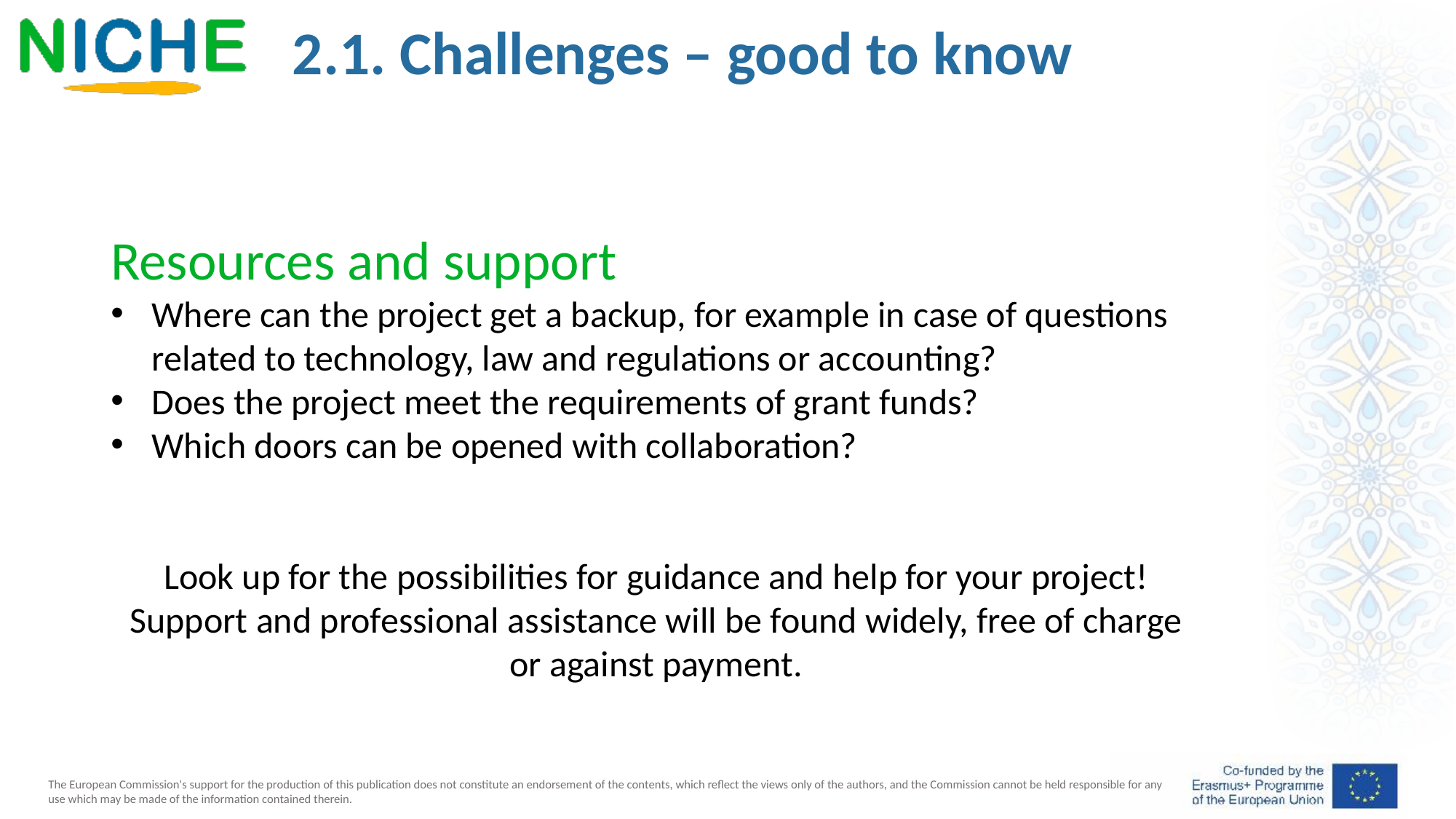

2.1. Challenges – good to know
Resources and support
Where can the project get a backup, for example in case of questions related to technology, law and regulations or accounting?
Does the project meet the requirements of grant funds?
Which doors can be opened with collaboration?

Look up for the possibilities for guidance and help for your project! Support and professional assistance will be found widely, free of charge or against payment.